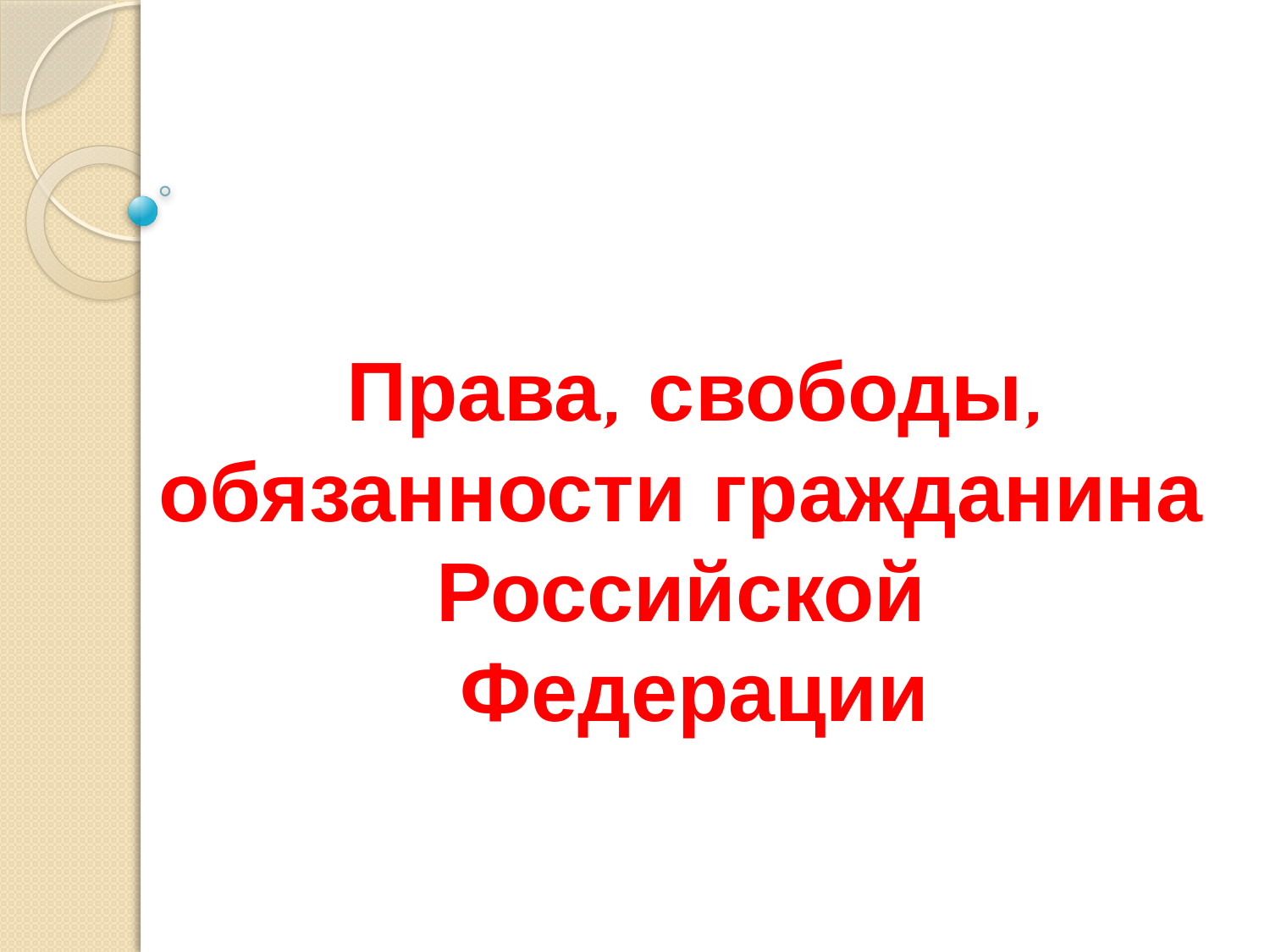

# Права, свободы, обязанности гражданина Российской Федерации